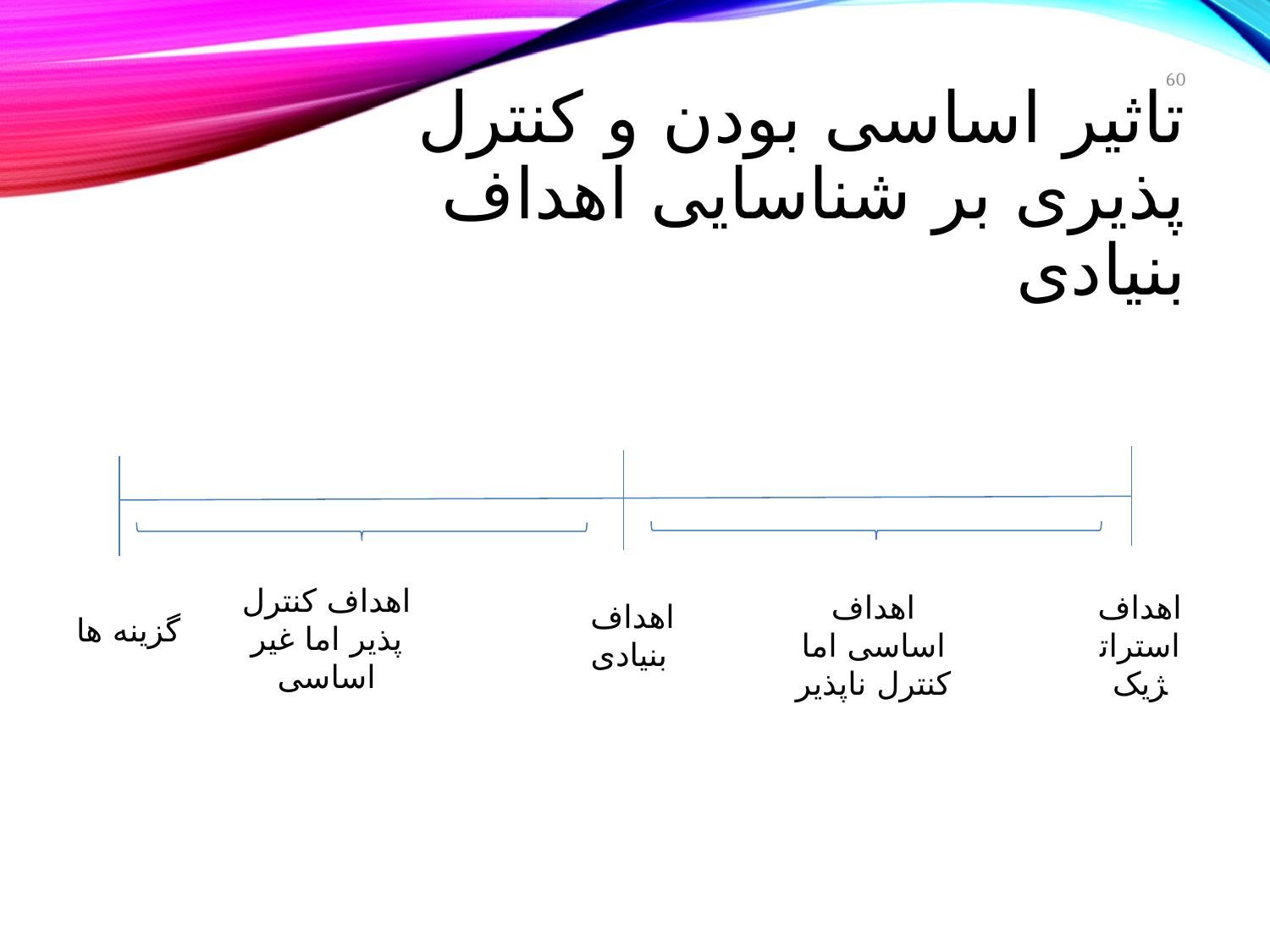

60
# تاثیر اساسی بودن و کنترل پذیری بر شناسایی اهداف بنیادی

اهداف کنترل پذیر اما غیر اساسی
اهداف اساسی اما کنترل ناپذیر
اهداف استراتژیک
اهداف بنیادی
گزینه ها